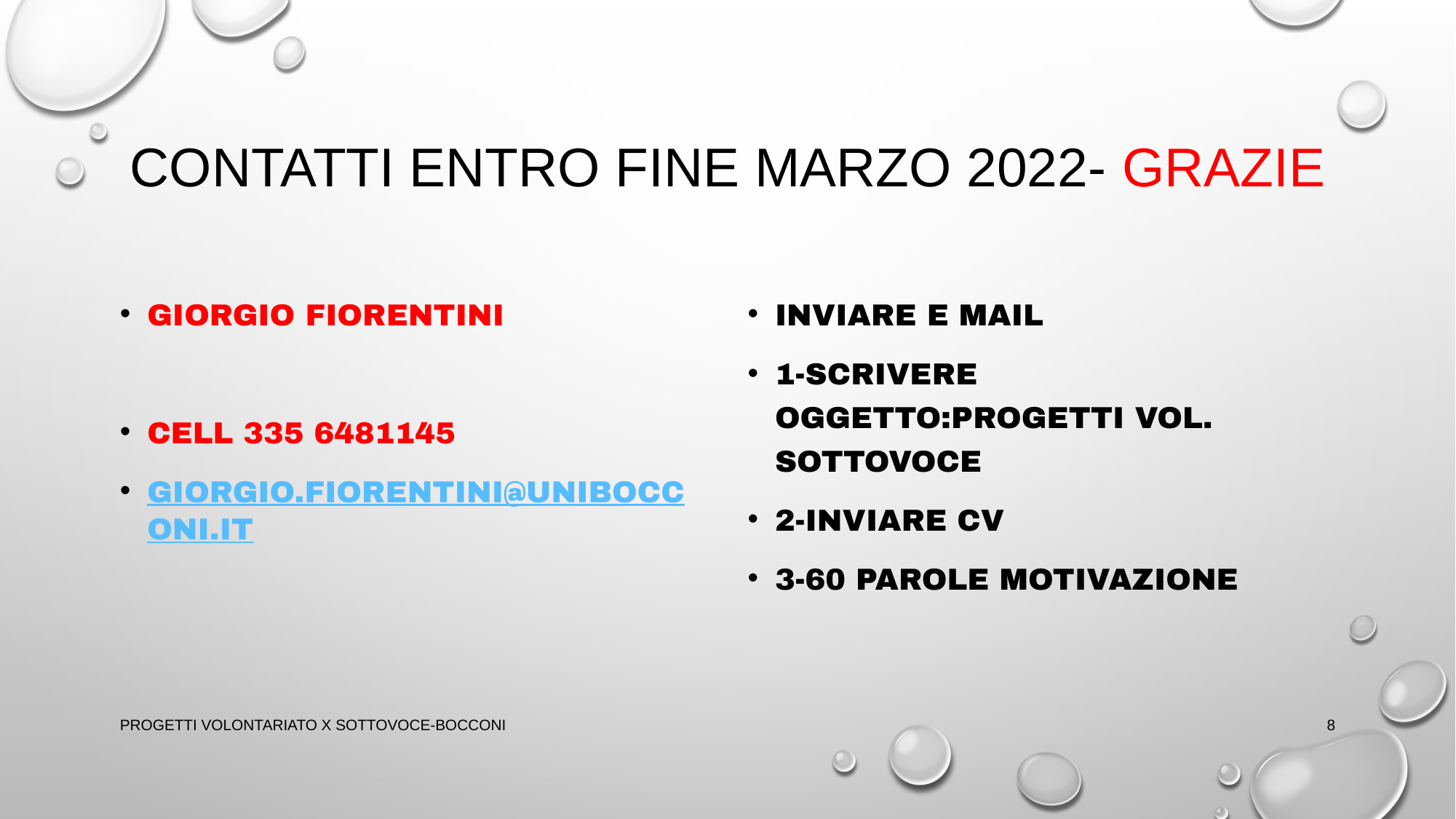

# CONTATTI entro fine marzo 2022- grazie
GIORGIO FIORENTINI

CELL 335 6481145
Giorgio.fiorentini@unibocconi.it

Inviare e mail
1-scrivere oggetto:progetti vol. sottovoce
2-inviare cv
3-60 parole motivazione

PROGETTI VOLONTARIATO X SOTTOVOCE-BOCCONI
8